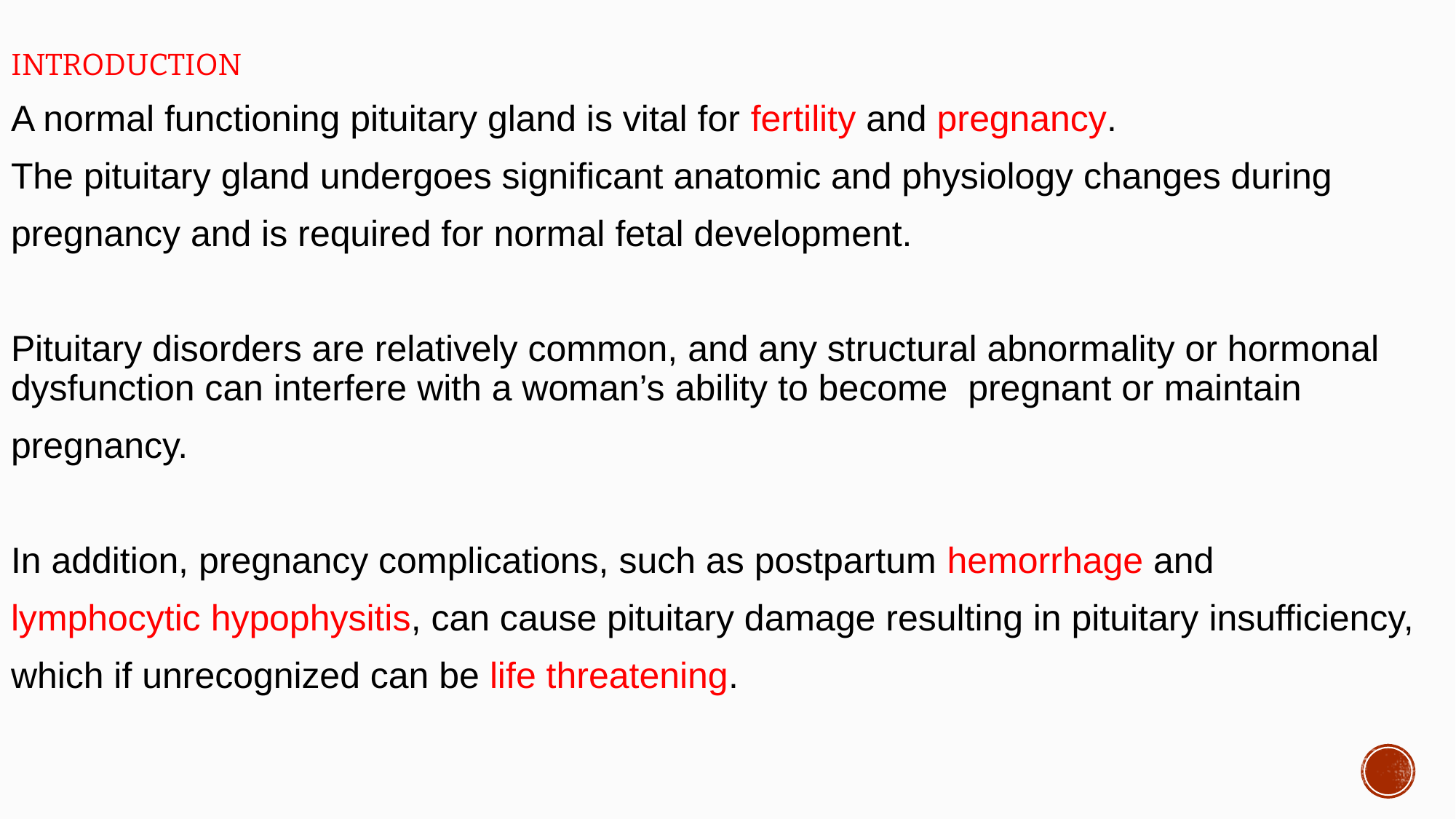

#
INTRODUCTION
A normal functioning pituitary gland is vital for fertility and pregnancy.
The pituitary gland undergoes significant anatomic and physiology changes during
pregnancy and is required for normal fetal development.

Pituitary disorders are relatively common, and any structural abnormality or hormonal dysfunction can interfere with a woman’s ability to become  pregnant or maintain
pregnancy.

In addition, pregnancy complications, such as postpartum hemorrhage and
lymphocytic hypophysitis, can cause pituitary damage resulting in pituitary insufficiency,
which if unrecognized can be life threatening.